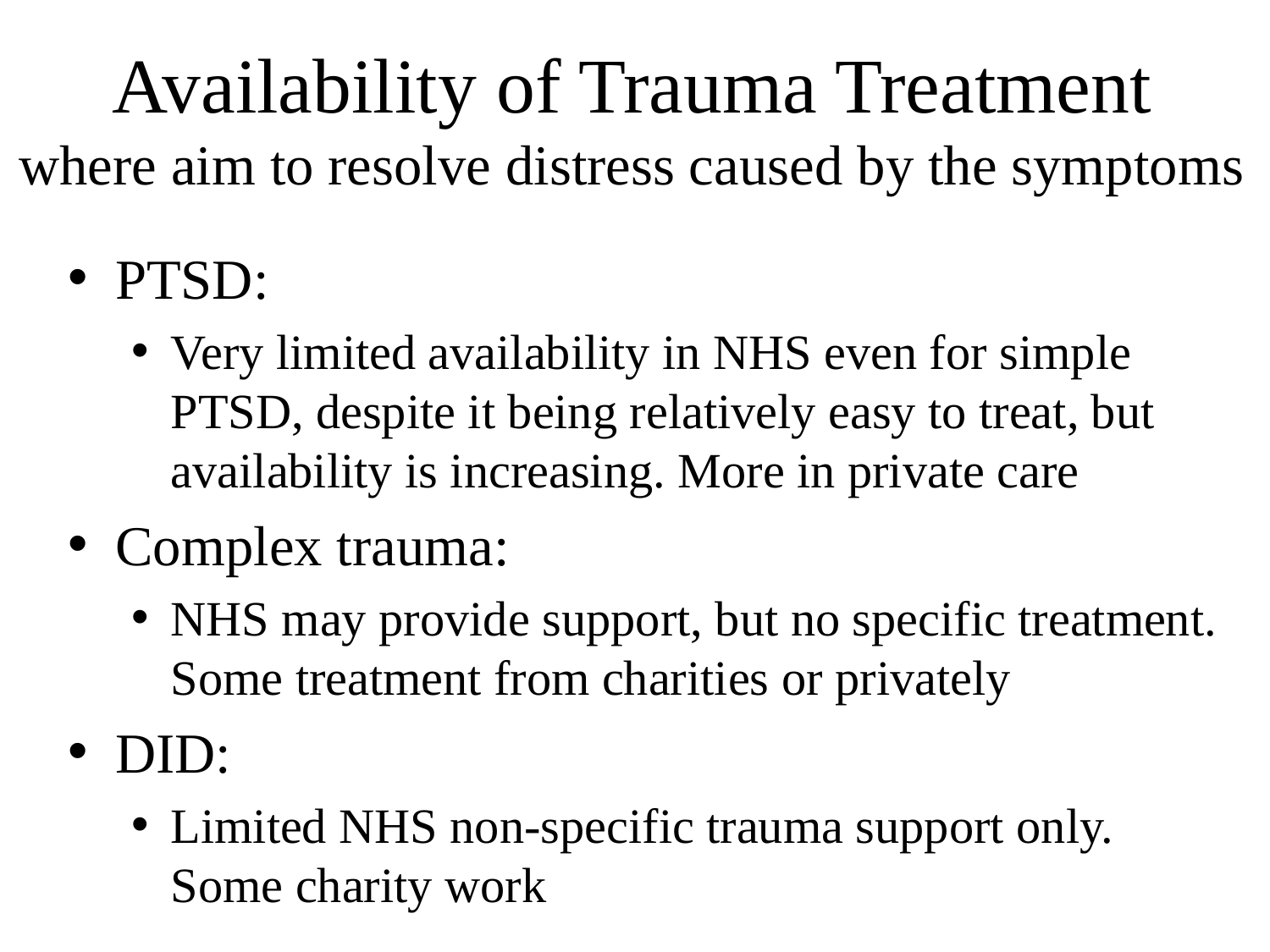

# Availability of Trauma Treatment where aim to resolve distress caused by the symptoms
PTSD:
Very limited availability in NHS even for simple PTSD, despite it being relatively easy to treat, but availability is increasing. More in private care
Complex trauma:
NHS may provide support, but no specific treatment. Some treatment from charities or privately
DID:
Limited NHS non-specific trauma support only. Some charity work